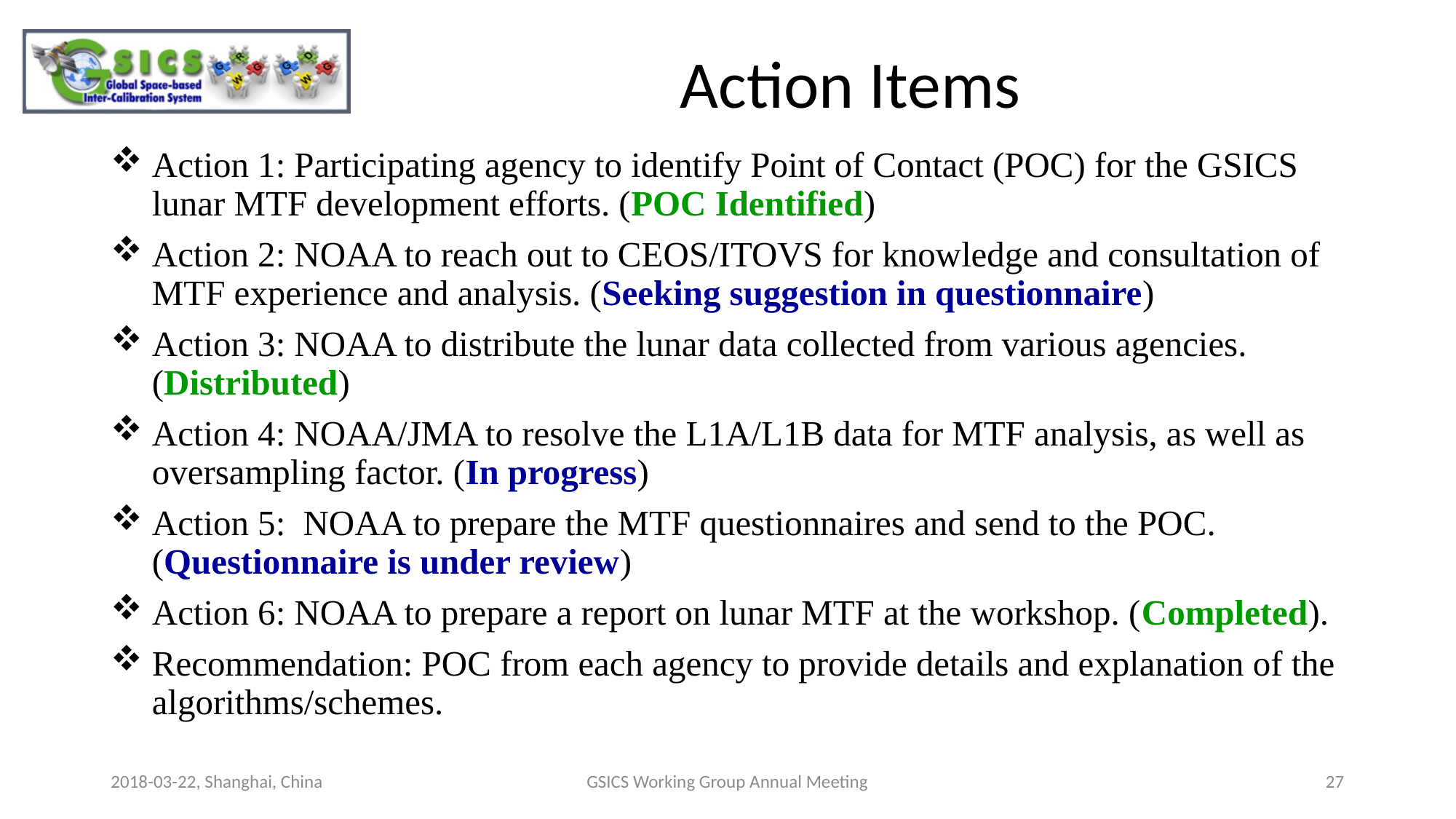

# Action Items
Action 1: Participating agency to identify Point of Contact (POC) for the GSICS lunar MTF development efforts. (POC Identified)
Action 2: NOAA to reach out to CEOS/ITOVS for knowledge and consultation of MTF experience and analysis. (Seeking suggestion in questionnaire)
Action 3: NOAA to distribute the lunar data collected from various agencies. (Distributed)
Action 4: NOAA/JMA to resolve the L1A/L1B data for MTF analysis, as well as oversampling factor. (In progress)
Action 5:  NOAA to prepare the MTF questionnaires and send to the POC. (Questionnaire is under review)
Action 6: NOAA to prepare a report on lunar MTF at the workshop. (Completed).
Recommendation: POC from each agency to provide details and explanation of the algorithms/schemes.
2018-03-22, Shanghai, China
GSICS Working Group Annual Meeting
27